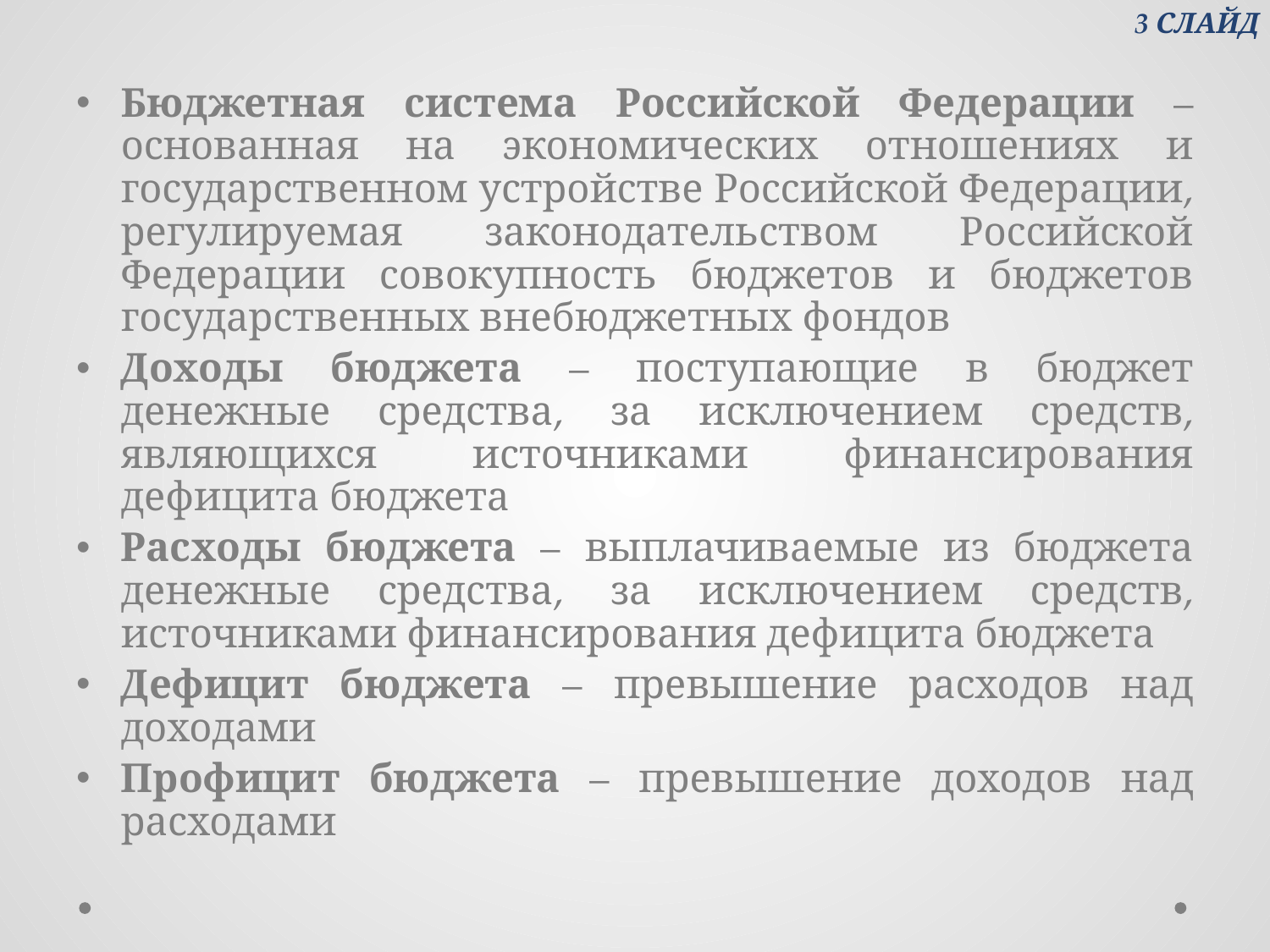

3 СЛАЙД
Бюджетная система Российской Федерации – основанная на экономических отношениях и государственном устройстве Российской Федерации, регулируемая законодательством Российской Федерации совокупность бюджетов и бюджетов государственных внебюджетных фондов
Доходы бюджета – поступающие в бюджет денежные средства, за исключением средств, являющихся источниками финансирования дефицита бюджета
Расходы бюджета – выплачиваемые из бюджета денежные средства, за исключением средств, источниками финансирования дефицита бюджета
Дефицит бюджета – превышение расходов над доходами
Профицит бюджета – превышение доходов над расходами